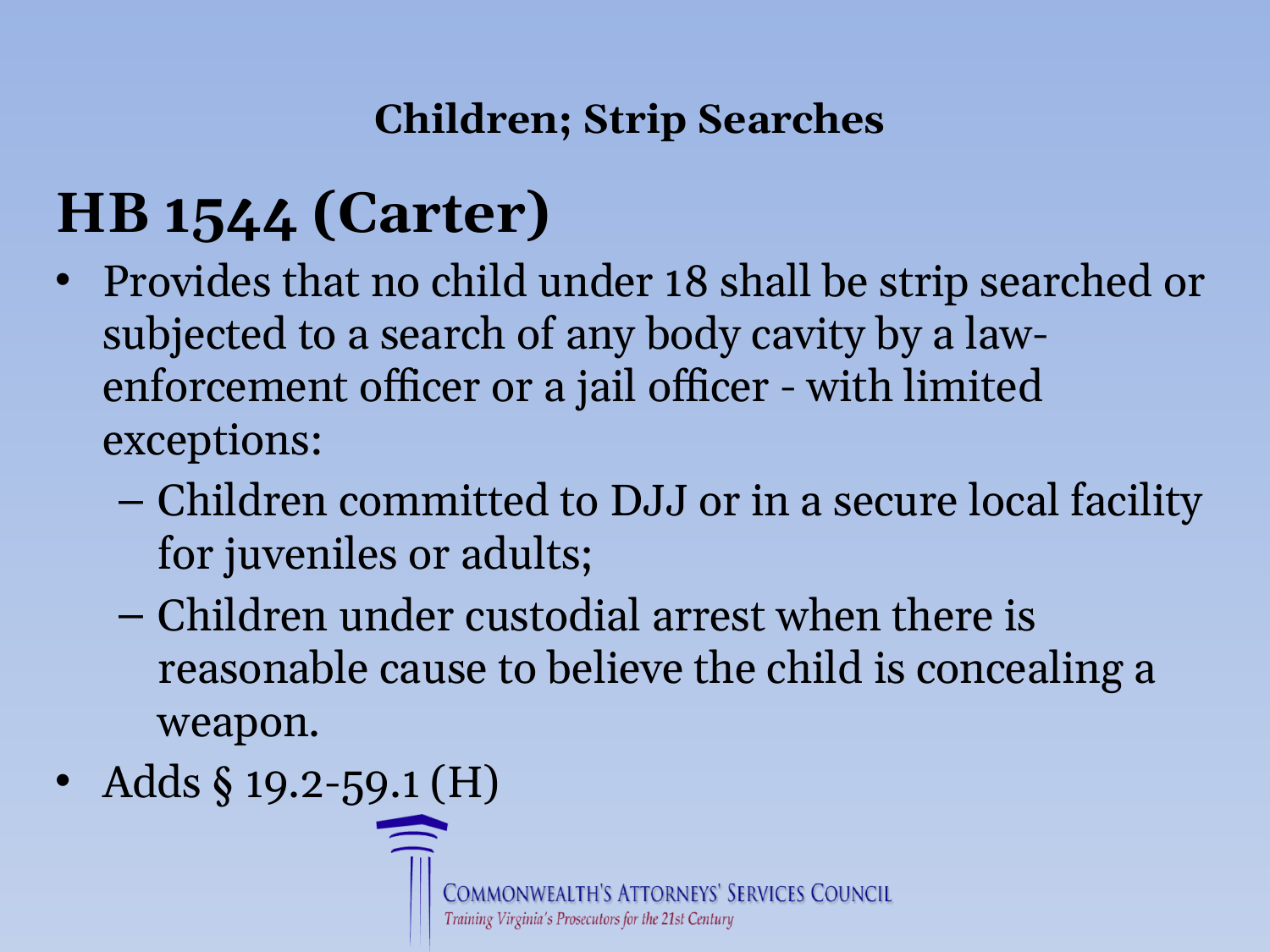

# Children; Strip Searches
HB 1544 (Carter)
Provides that no child under 18 shall be strip searched or subjected to a search of any body cavity by a law-enforcement officer or a jail officer - with limited exceptions:
Children committed to DJJ or in a secure local facility for juveniles or adults;
Children under custodial arrest when there is reasonable cause to believe the child is concealing a weapon.
Adds § 19.2-59.1 (H)